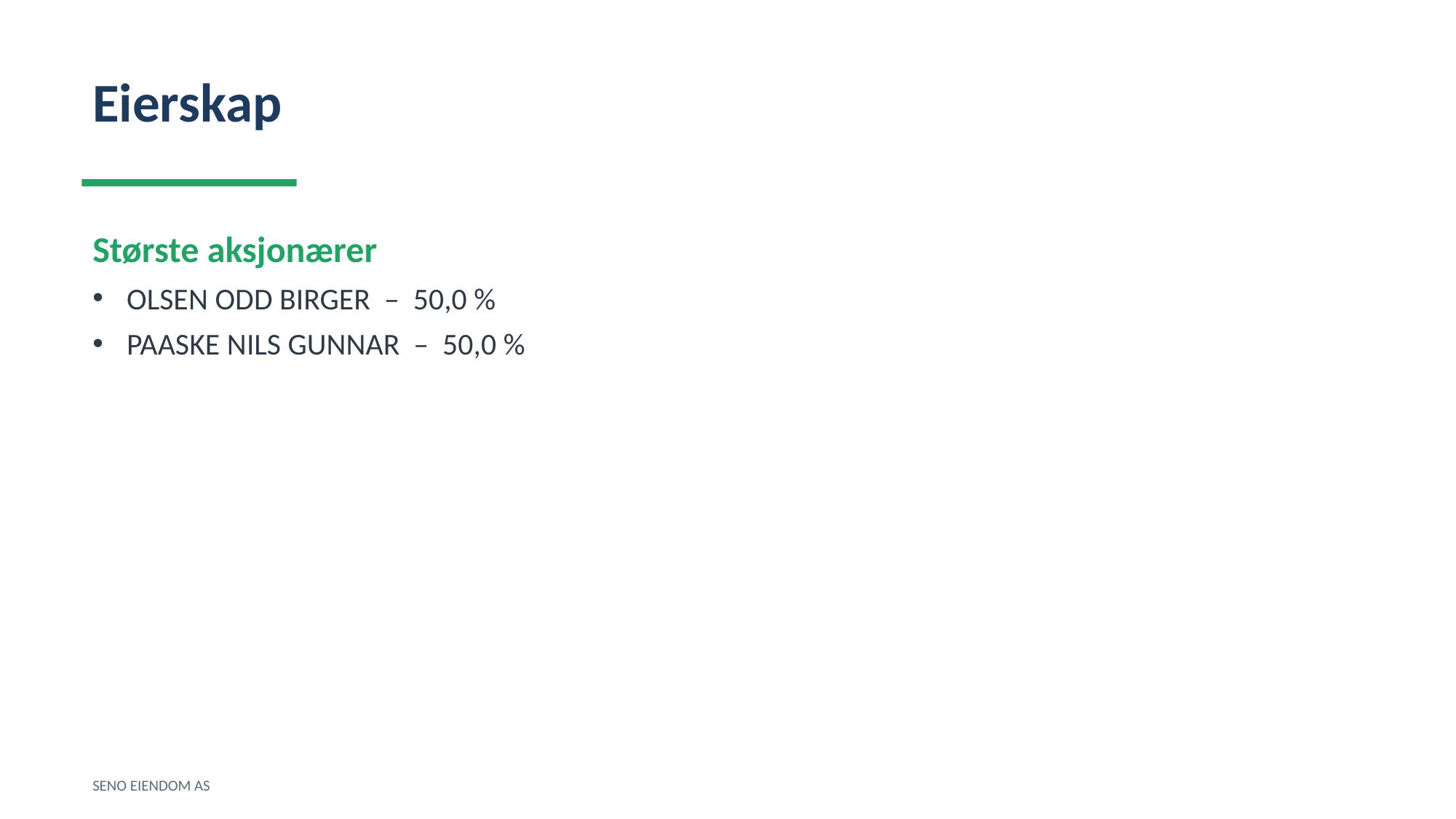

Eierskap

Største aksjonærer
OLSEN ODD BIRGER  –  50,0 %
PAASKE NILS GUNNAR  –  50,0 %
SENO EIENDOM AS